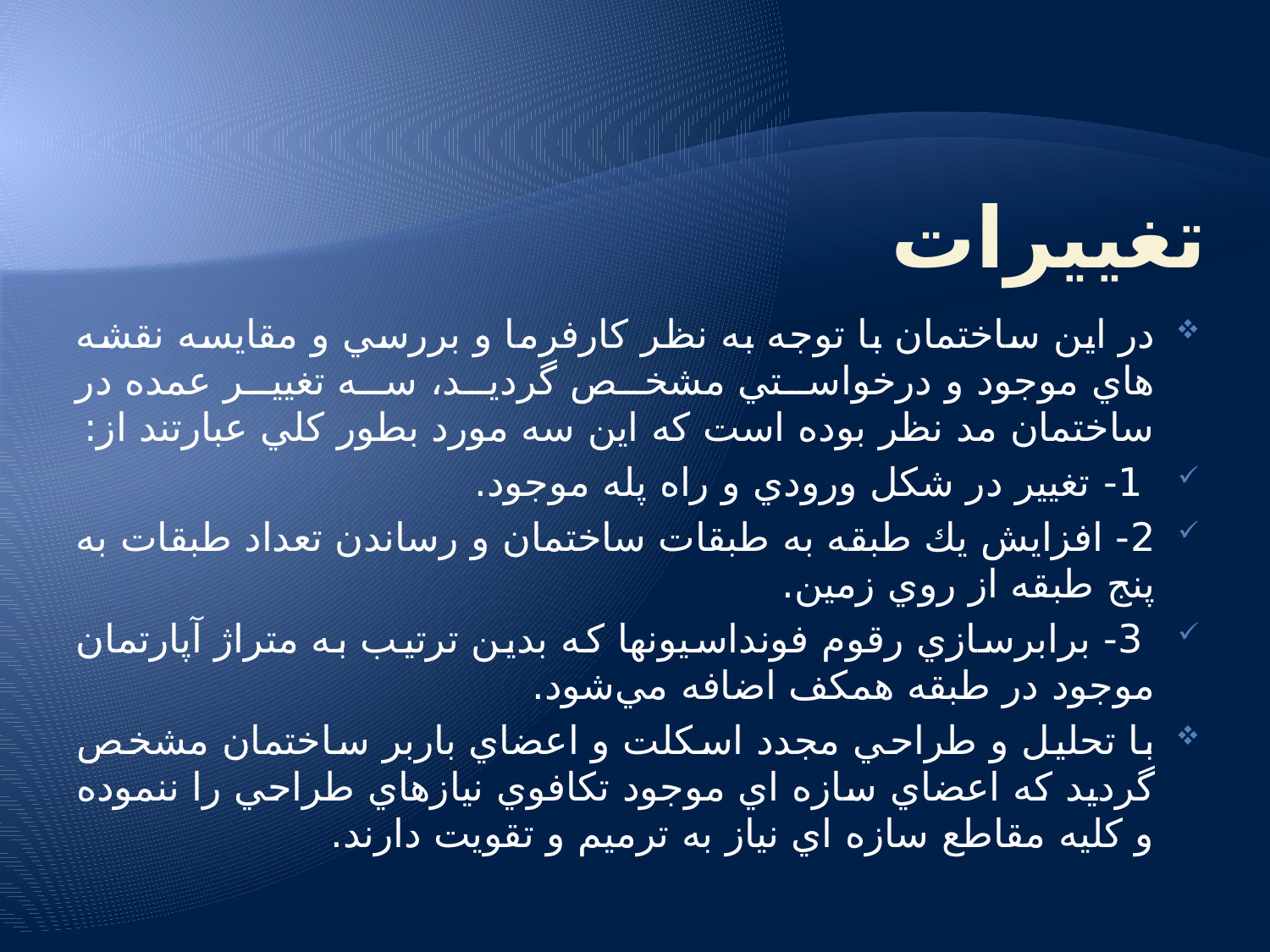

# تغییرات
در اين ساختمان با توجه به نظر كارفرما و بررسي و مقايسه نقشه هاي موجود و درخواستي مشخص گرديد، سه تغيير عمده در ساختمان مد نظر بوده است كه اين سه مورد بطور كلي عبارتند از:
 1- تغيير در شكل ورودي و راه پله موجود.
2- افزايش يك طبقه به طبقات ساختمان و رساندن تعداد طبقات به پنج طبقه از روي زمين.
 3- برابرسازي رقوم فونداسيونها كه بدين ترتيب به متراژ آپارتمان موجود در طبقه همكف اضافه مي‌شود.
با تحليل و طراحي مجدد اسكلت و اعضاي باربر ساختمان مشخص گرديد كه اعضاي سازه اي موجود تكافوي نيازهاي طراحي را ننموده و كليه مقاطع سازه اي نياز به ترميم و تقويت دارند.